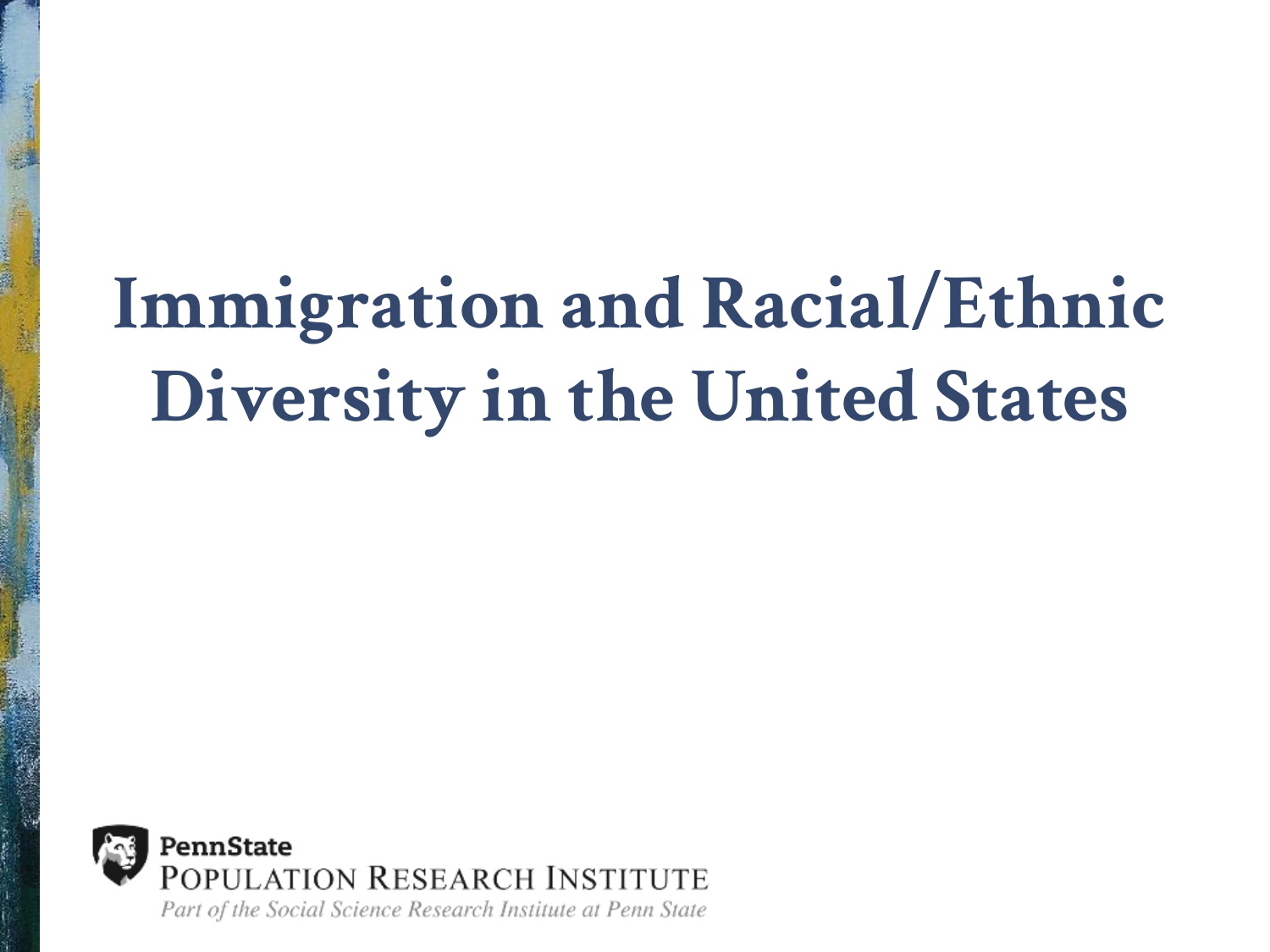

# Immigration and Racial/Ethnic Diversity in the United States